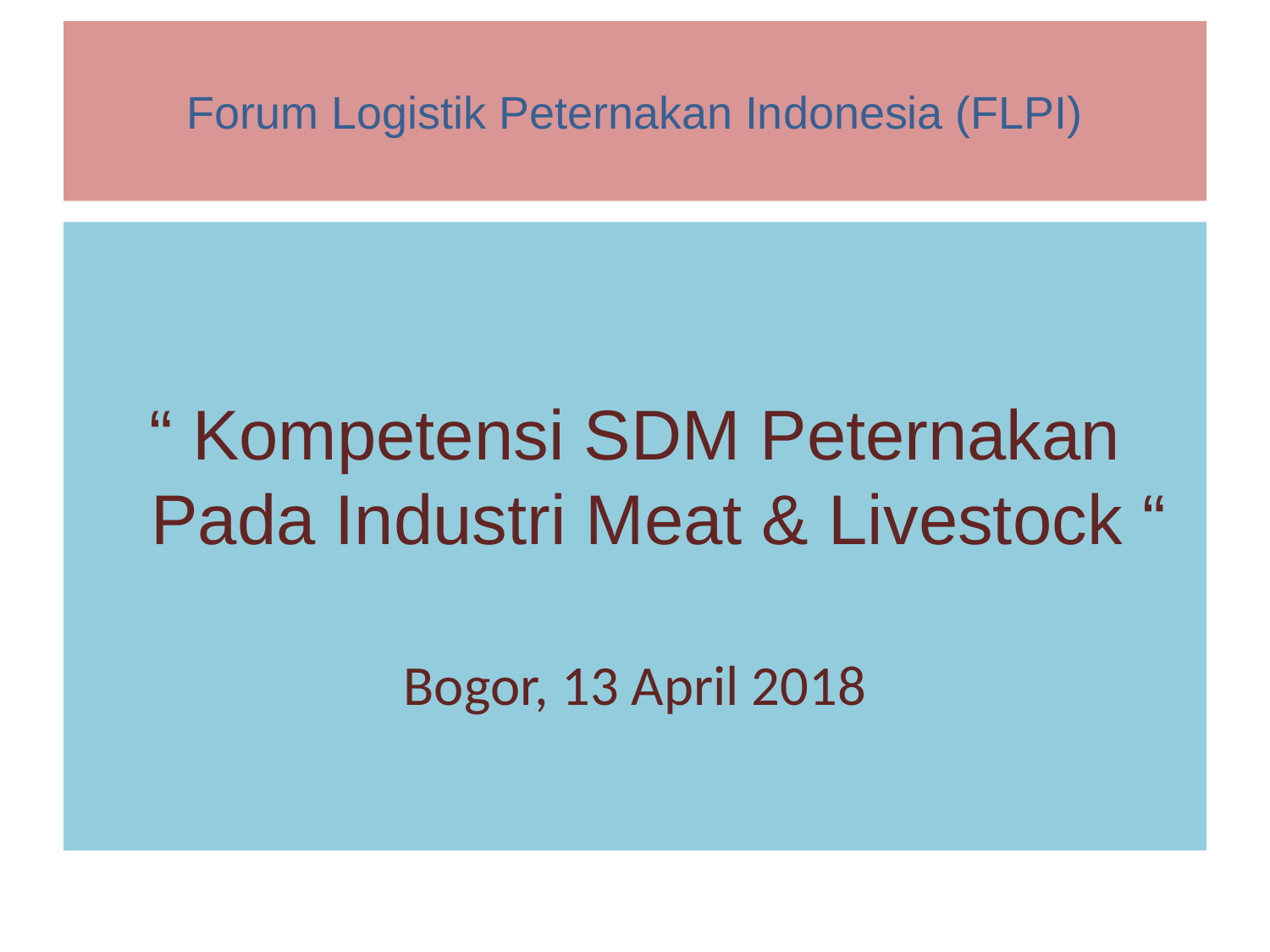

# Forum Logistik Peternakan Indonesia (FLPI)

“ Kompetensi SDM Peternakan Pada Industri Meat & Livestock “

Bogor, 13 April 2018